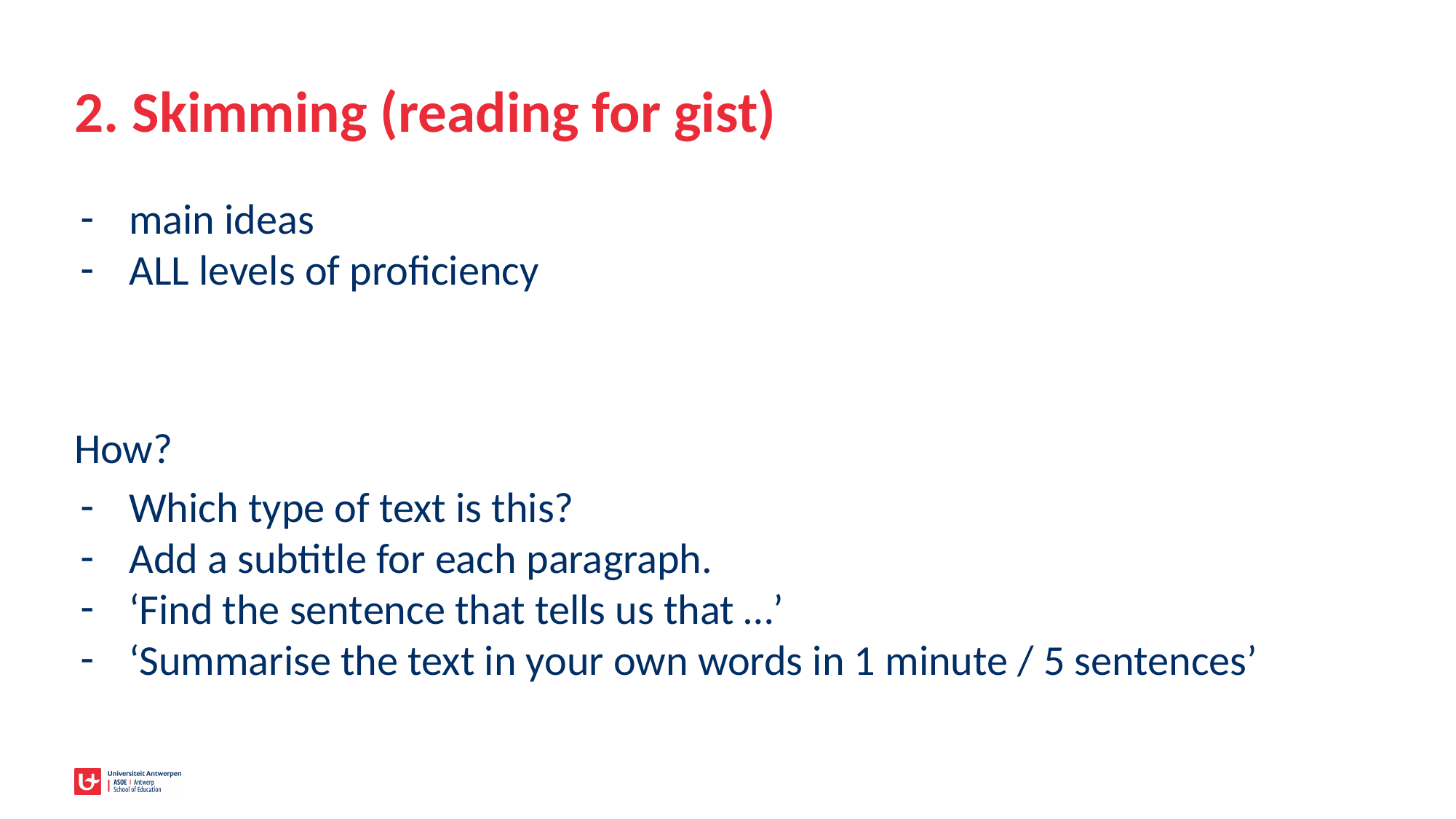

# 2. Skimming (reading for gist)
main ideas
ALL levels of proficiency

How?
Which type of text is this?
Add a subtitle for each paragraph.
‘Find the sentence that tells us that …’
‘Summarise the text in your own words in 1 minute / 5 sentences’